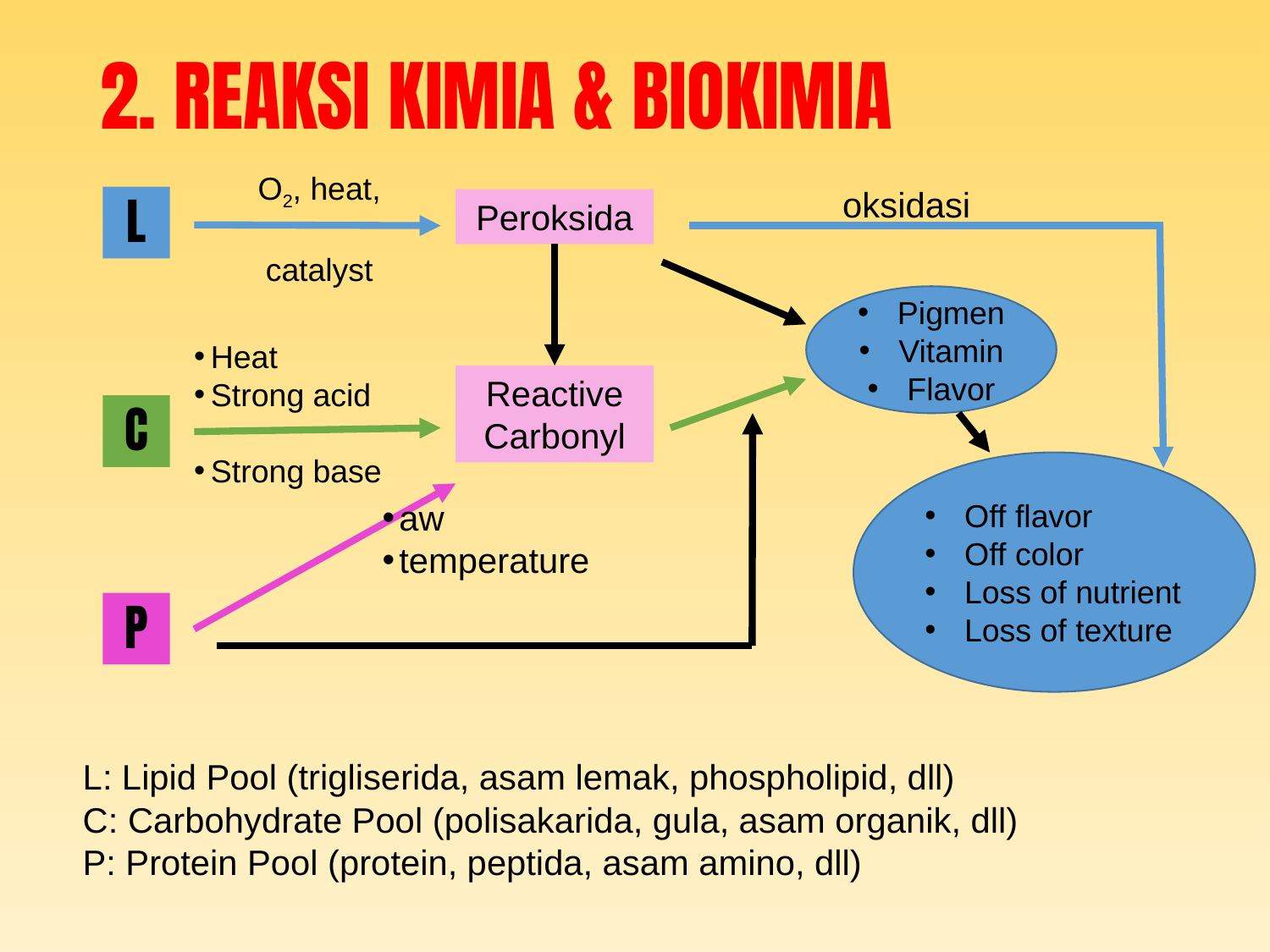

# 2. REAKSI KIMIA & BIOKIMIA
O2, heat,

catalyst
oksidasi
L
Peroksida
Pigmen
Vitamin
Flavor
Heat
Strong acid

Strong base
Reactive Carbonyl
C
Off flavor
Off color
Loss of nutrient
Loss of texture
aw
temperature
P
L: Lipid Pool (trigliserida, asam lemak, phospholipid, dll)
C: Carbohydrate Pool (polisakarida, gula, asam organik, dll)
P: Protein Pool (protein, peptida, asam amino, dll)